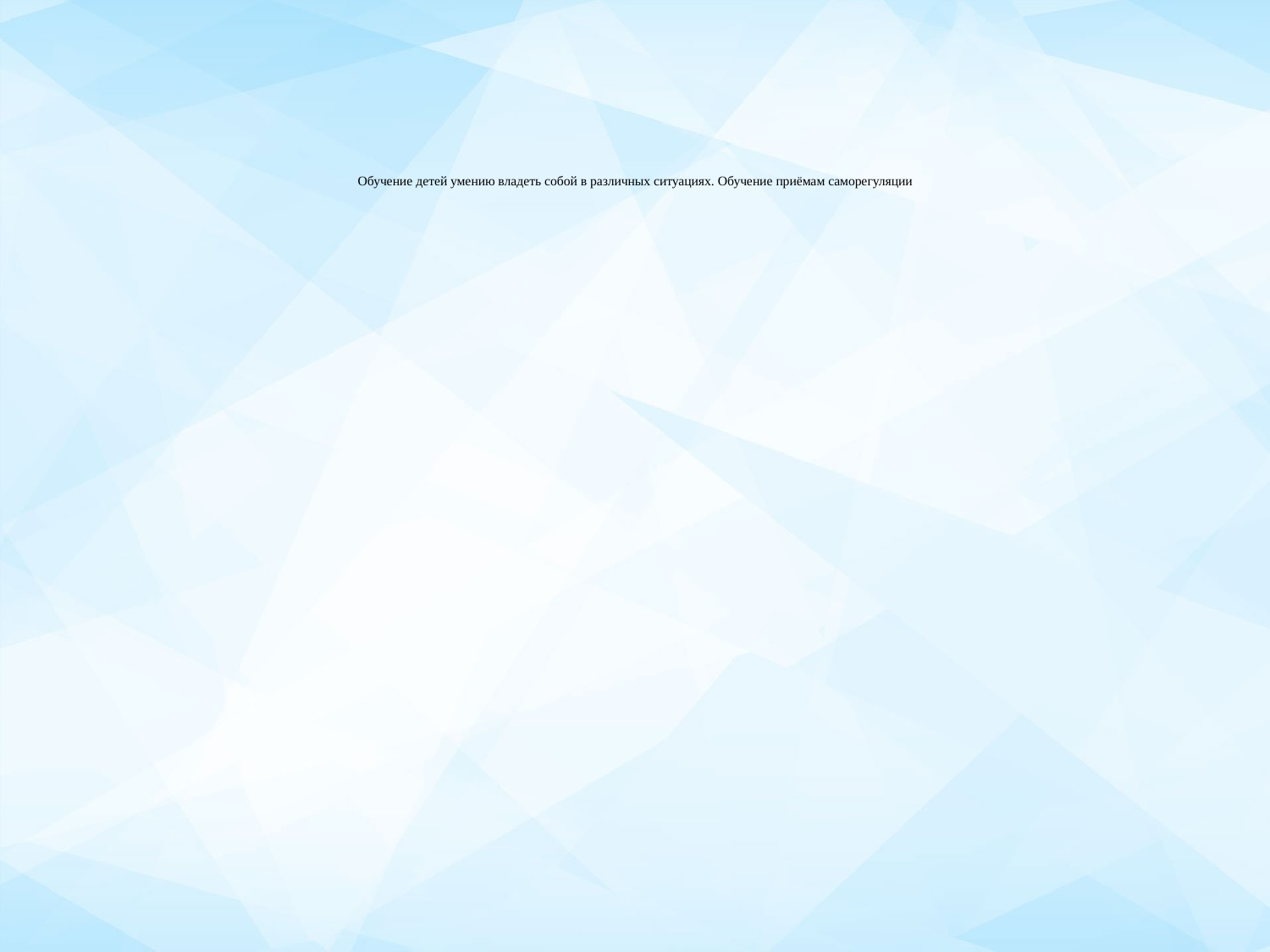

# Обучение детей умению владеть собой в различных ситуациях. Обучение приёмам саморегуляции